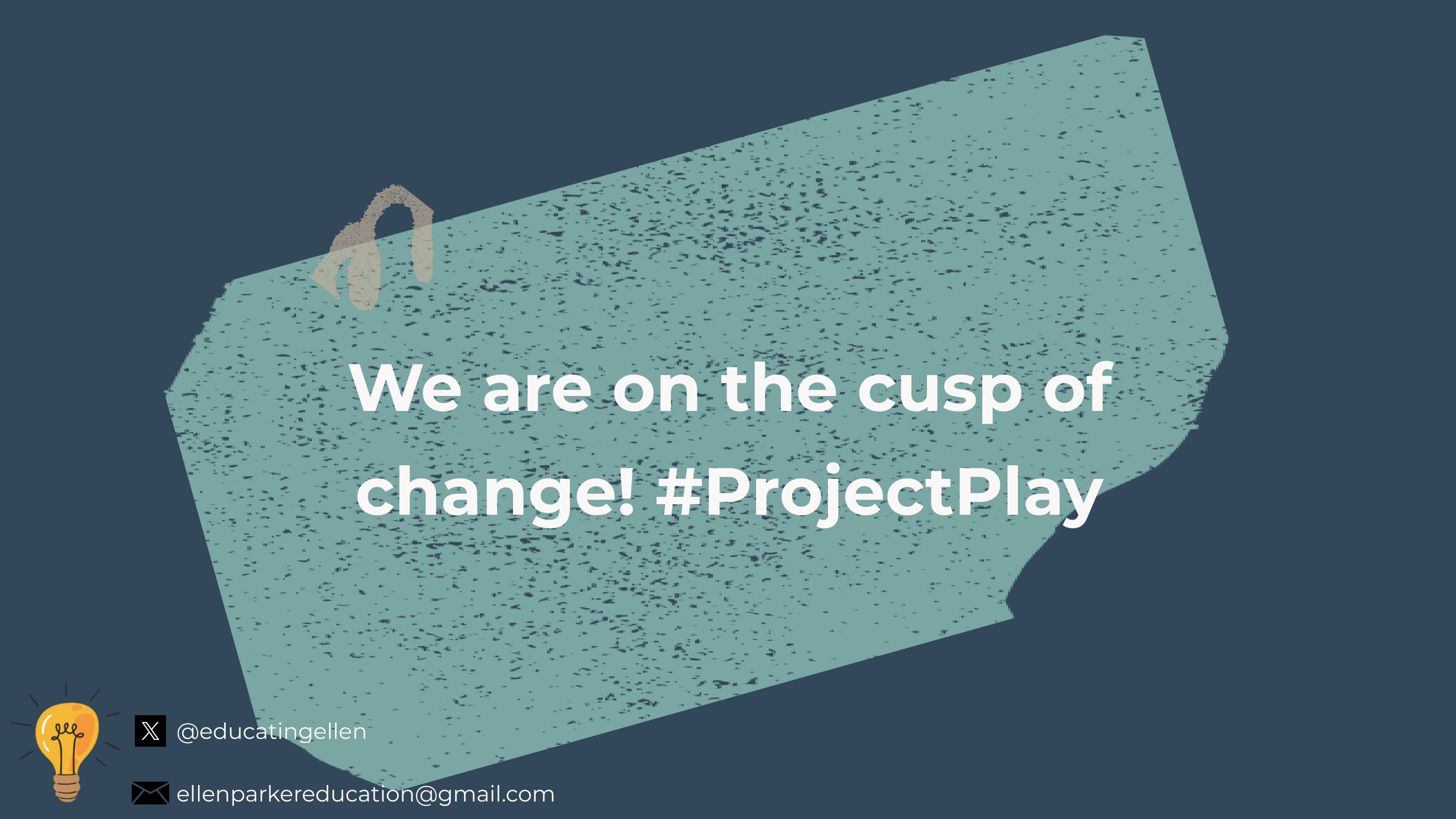

We are on the cusp of change! #ProjectPlay

@educatingellen

ellenparkereducation@gmail.com